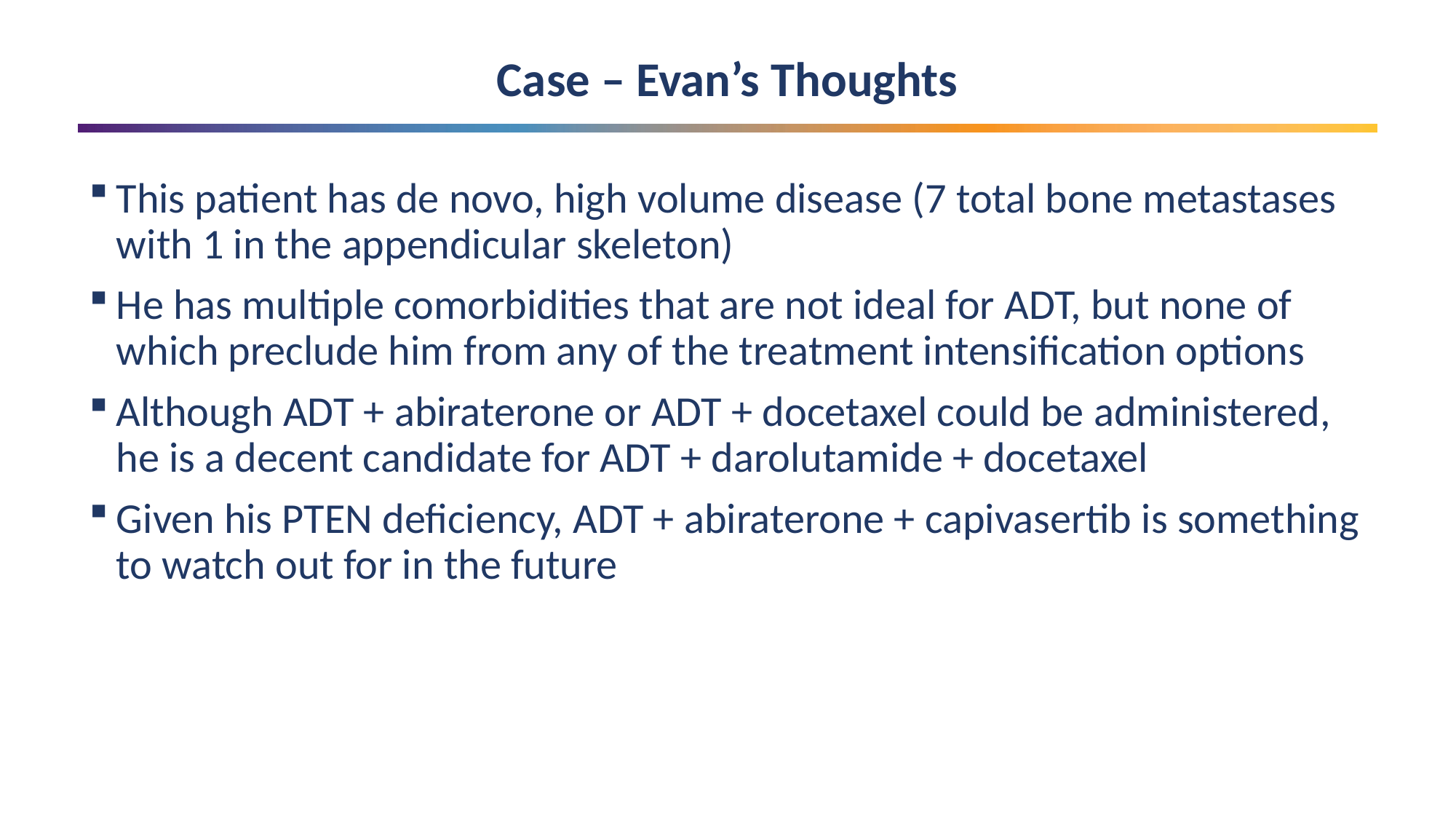

Case – Evan’s Thoughts
This patient has de novo, high volume disease (7 total bone metastases with 1 in the appendicular skeleton)
He has multiple comorbidities that are not ideal for ADT, but none of which preclude him from any of the treatment intensification options
Although ADT + abiraterone or ADT + docetaxel could be administered, he is a decent candidate for ADT + darolutamide + docetaxel
Given his PTEN deficiency, ADT + abiraterone + capivasertib is something to watch out for in the future